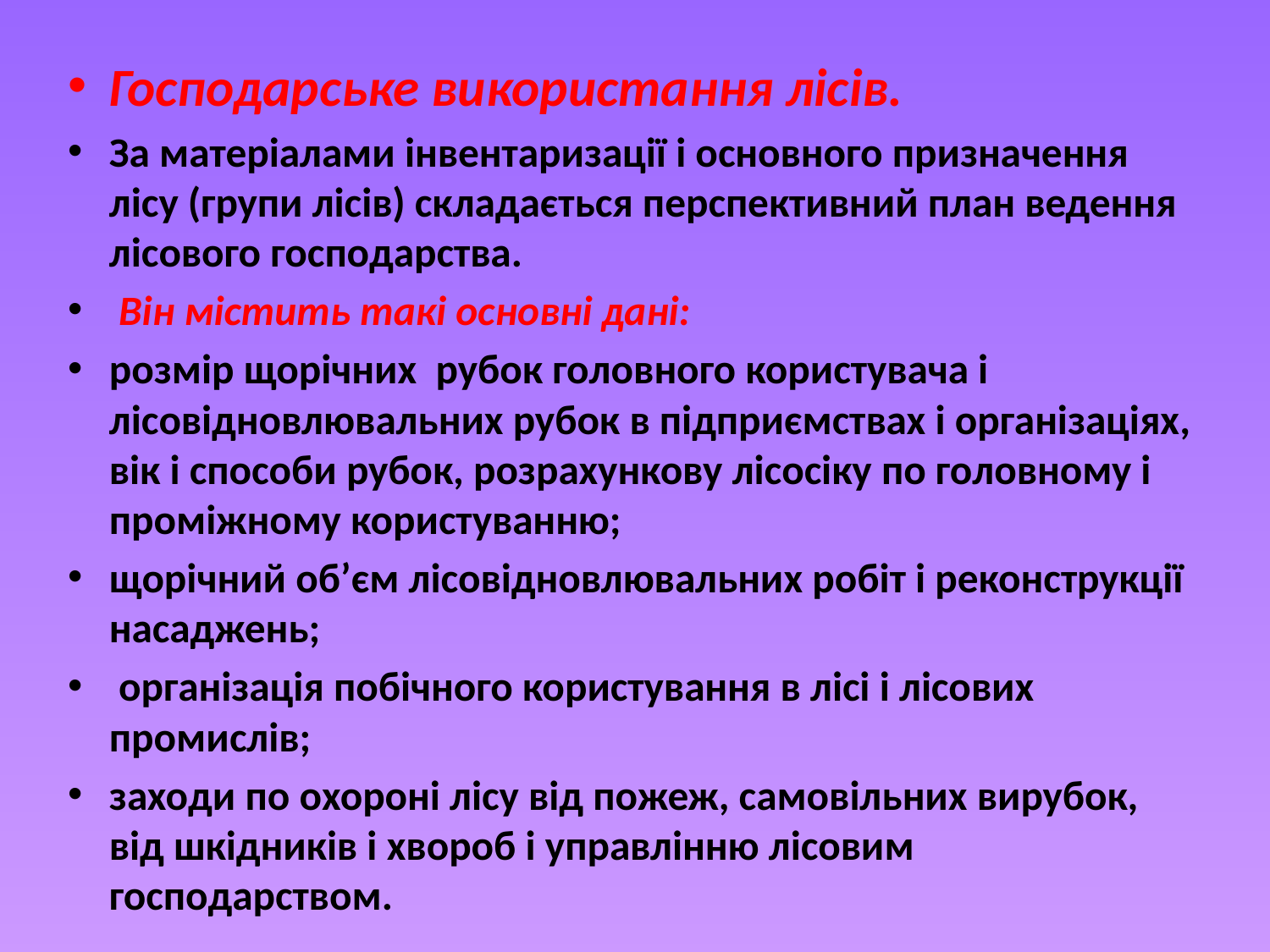

Господарське використання лісів.
За матеріалами інвентаризації і основного призначення лісу (групи лісів) складається перспективний план ведення лісового господарства.
 Він містить такі основні дані:
розмір щорічних  рубок головного користувача і лісовідновлювальних рубок в підприємствах і організаціях, вік і способи рубок, розрахункову лісосіку по головному і проміжному користуванню;
щорічний об’єм лісовідновлювальних робіт і реконструкції насаджень;
 організація побічного користування в лісі і лісових промислів;
заходи по охороні лісу від пожеж, самовільних вирубок,  від шкідників і хвороб і управлінню лісовим господарством.